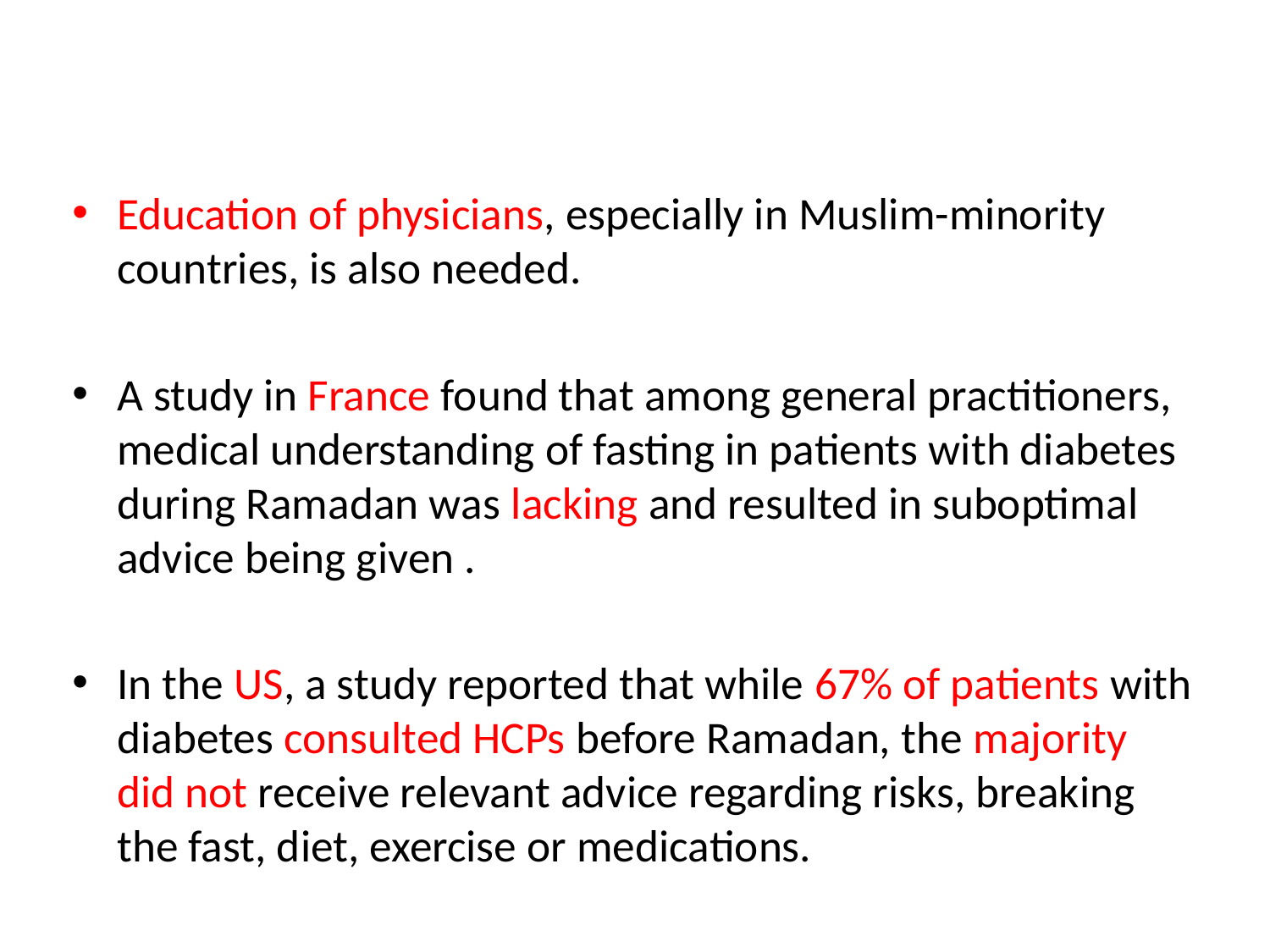

Education of physicians, especially in Muslim-minority countries, is also needed.

A study in France found that among general practitioners, medical understanding of fasting in patients with diabetes during Ramadan was lacking and resulted in suboptimal advice being given .

In the US, a study reported that while 67% of patients with diabetes consulted HCPs before Ramadan, the majority did not receive relevant advice regarding risks, breaking the fast, diet, exercise or medications.